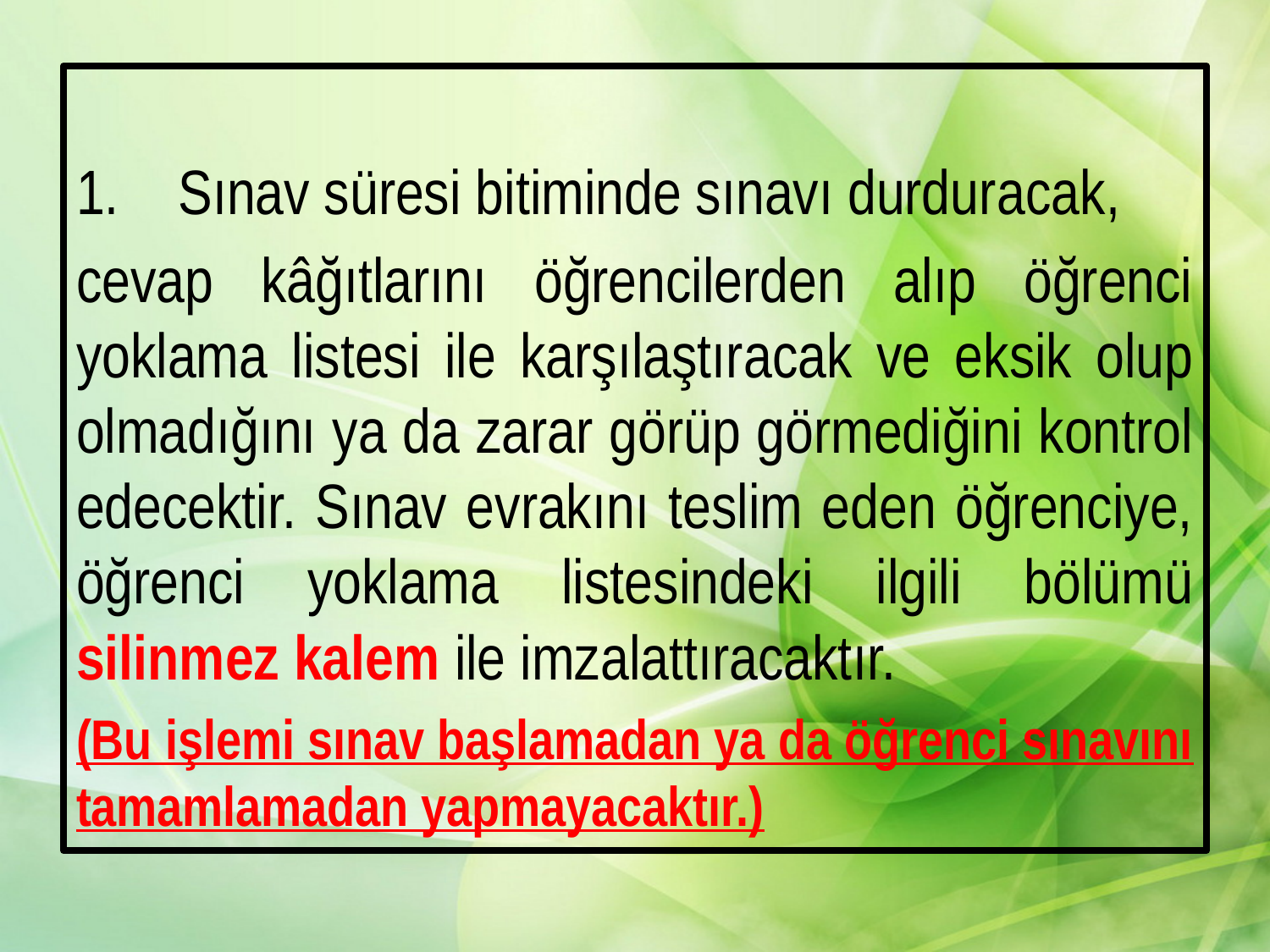

Sınav süresi bitiminde sınavı durduracak,
cevap kâğıtlarını öğrencilerden alıp öğrenci yoklama listesi ile karşılaştıracak ve eksik olup olmadığını ya da zarar görüp görmediğini kontrol edecektir. Sınav evrakını teslim eden öğrenciye, öğrenci yoklama listesindeki ilgili bölümü silinmez kalem ile imzalattıracaktır.
(Bu işlemi sınav başlamadan ya da öğrenci sınavını tamamlamadan yapmayacaktır.)